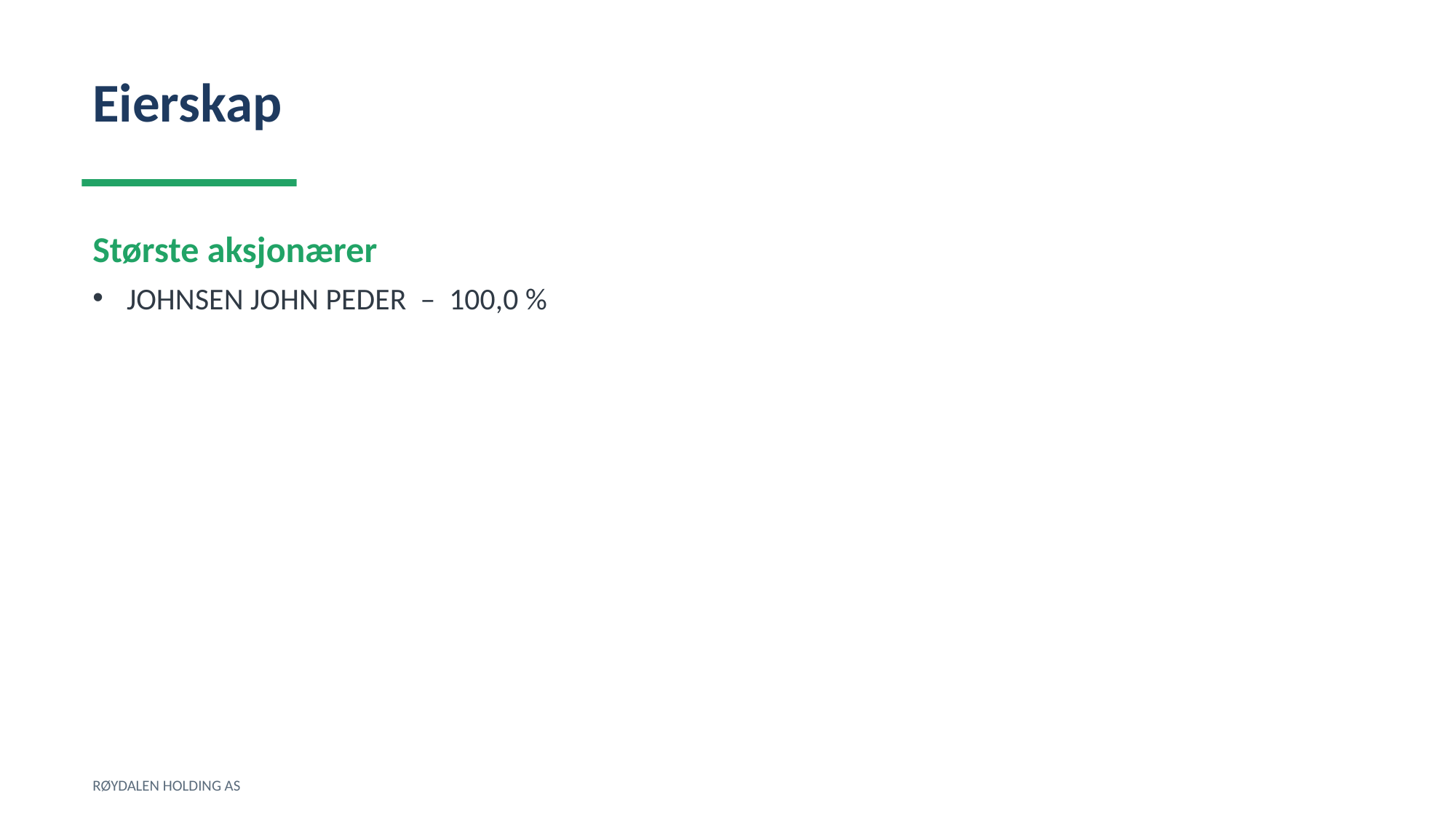

Eierskap

Største aksjonærer
JOHNSEN JOHN PEDER  –  100,0 %
RØYDALEN HOLDING AS